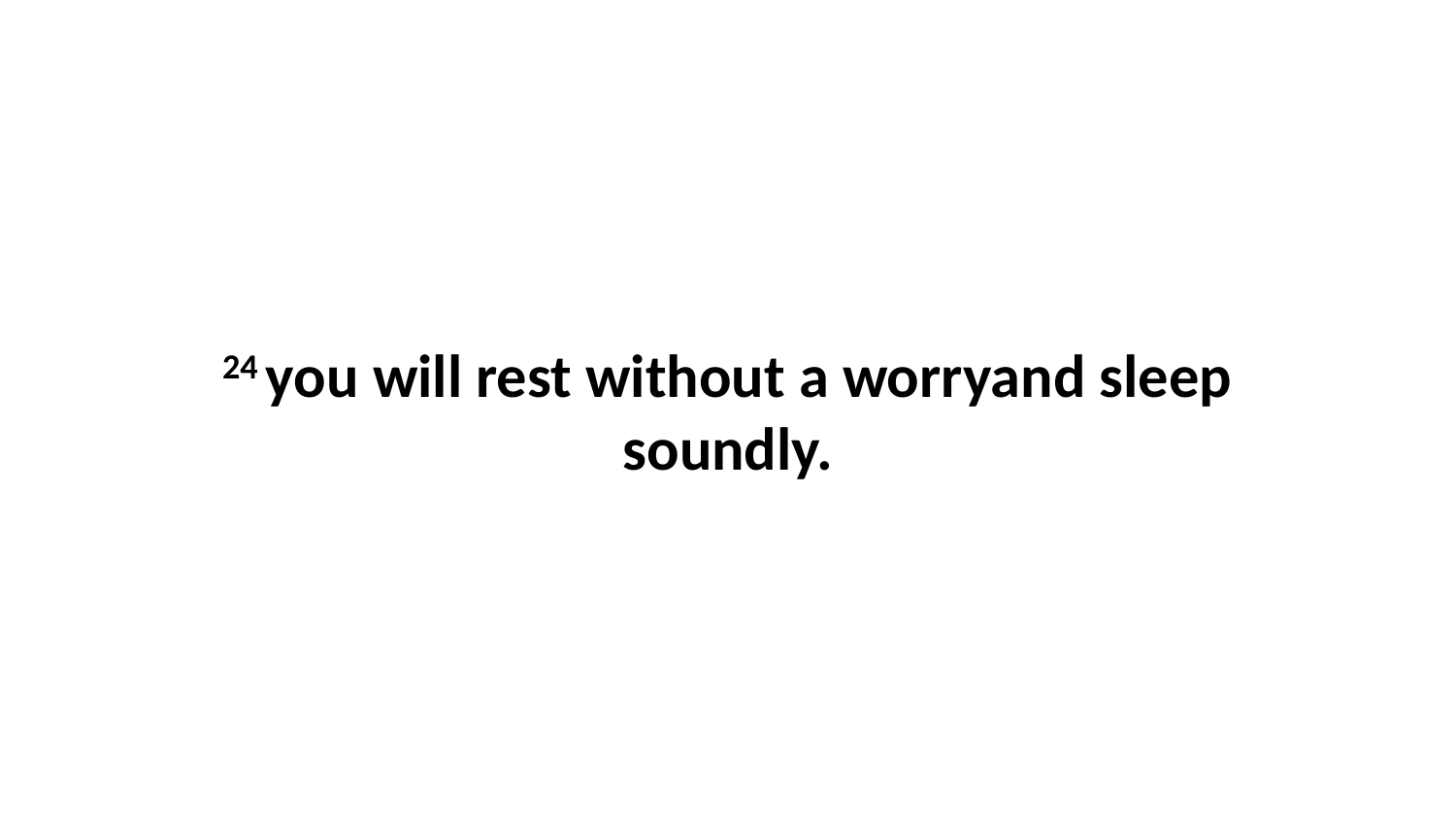

24 you will rest without a worryand sleep soundly.